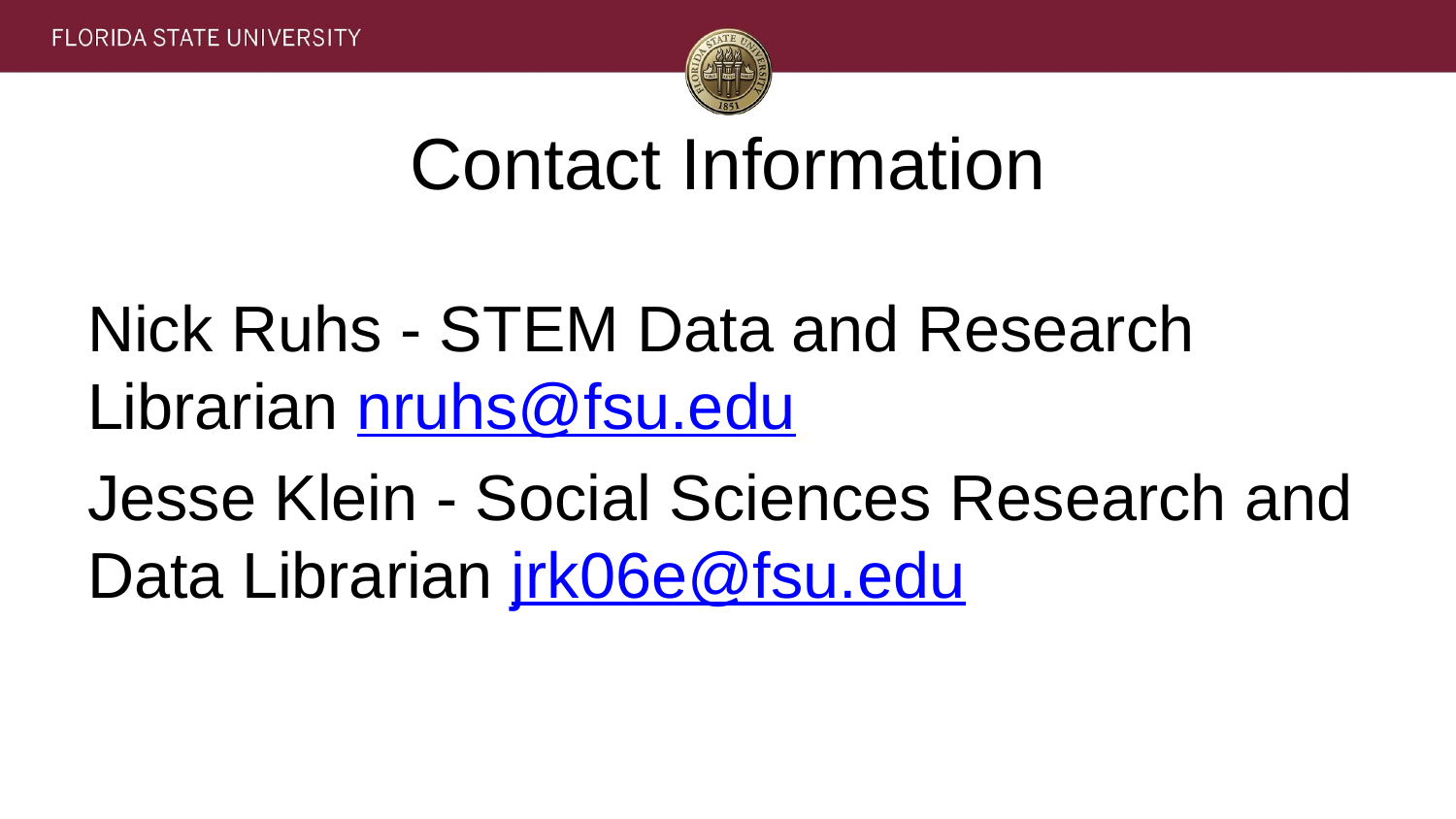

# Contact Information
Nick Ruhs - STEM Data and Research Librarian nruhs@fsu.edu
Jesse Klein - Social Sciences Research and Data Librarian jrk06e@fsu.edu